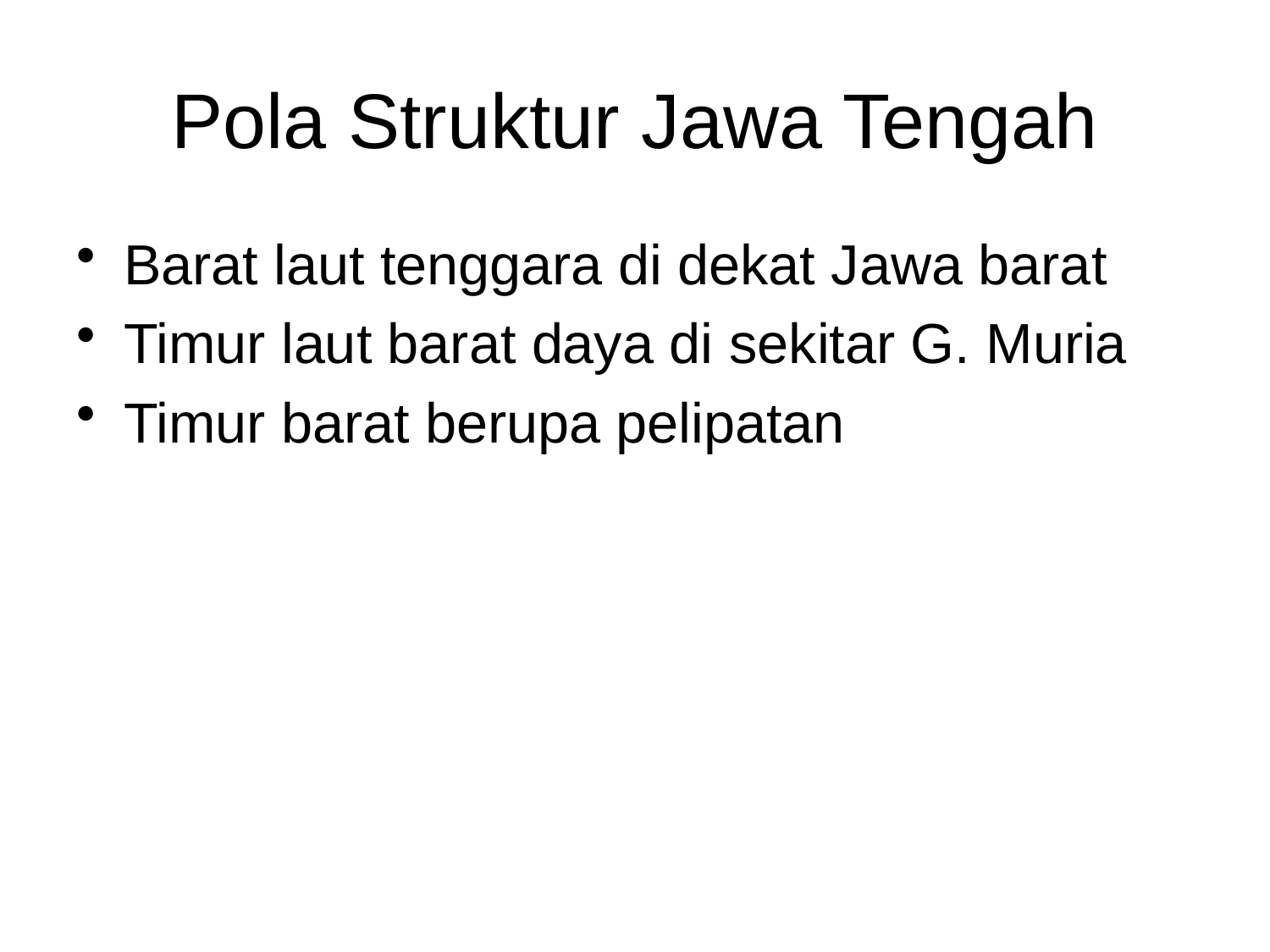

# Pola Struktur Jawa Tengah
Barat laut tenggara di dekat Jawa barat
Timur laut barat daya di sekitar G. Muria
Timur barat berupa pelipatan